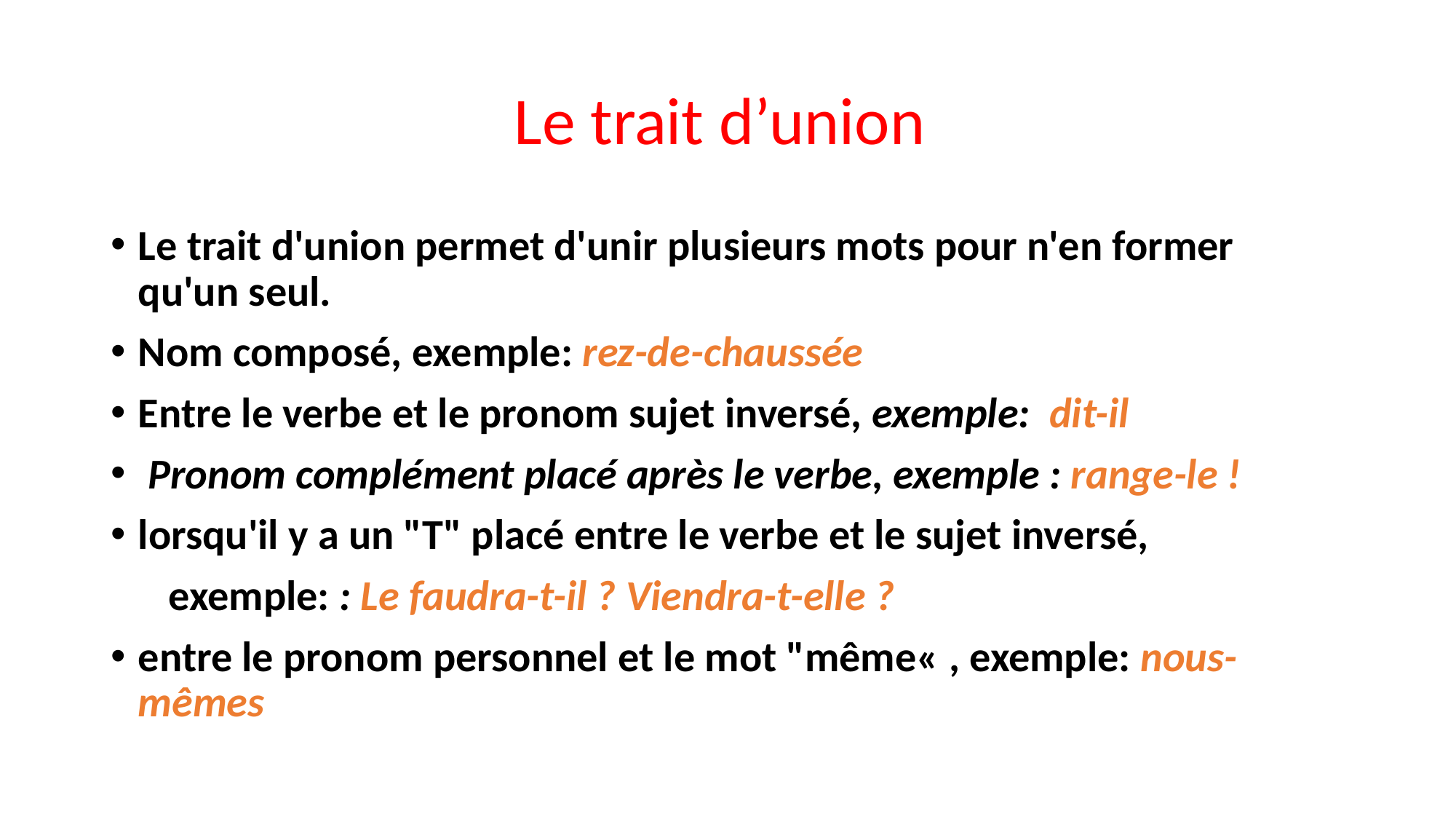

# Le trait d’union
Le trait d'union permet d'unir plusieurs mots pour n'en former qu'un seul.
Nom composé, exemple: rez-de-chaussée
Entre le verbe et le pronom sujet inversé, exemple:  dit-il
 Pronom complément placé après le verbe, exemple : range-le !
lorsqu'il y a un "T" placé entre le verbe et le sujet inversé,
      exemple: : Le faudra-t-il ? Viendra-t-elle ?
entre le pronom personnel et le mot "même« , exemple: nous-mêmes